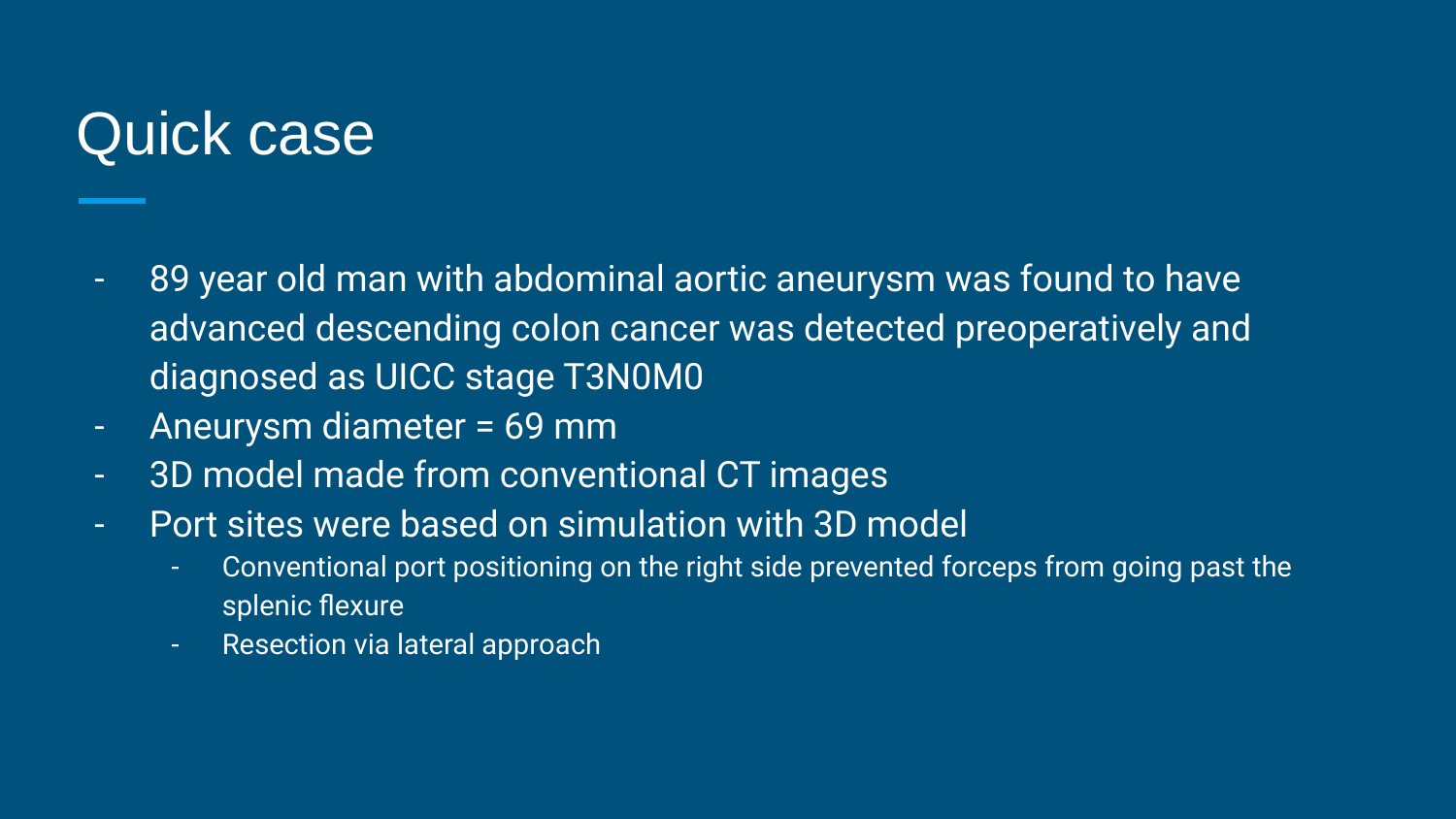

# Quick case
89 year old man with abdominal aortic aneurysm was found to have advanced descending colon cancer was detected preoperatively and diagnosed as UICC stage T3N0M0
Aneurysm diameter = 69 mm
3D model made from conventional CT images
Port sites were based on simulation with 3D model
Conventional port positioning on the right side prevented forceps from going past the splenic flexure
Resection via lateral approach